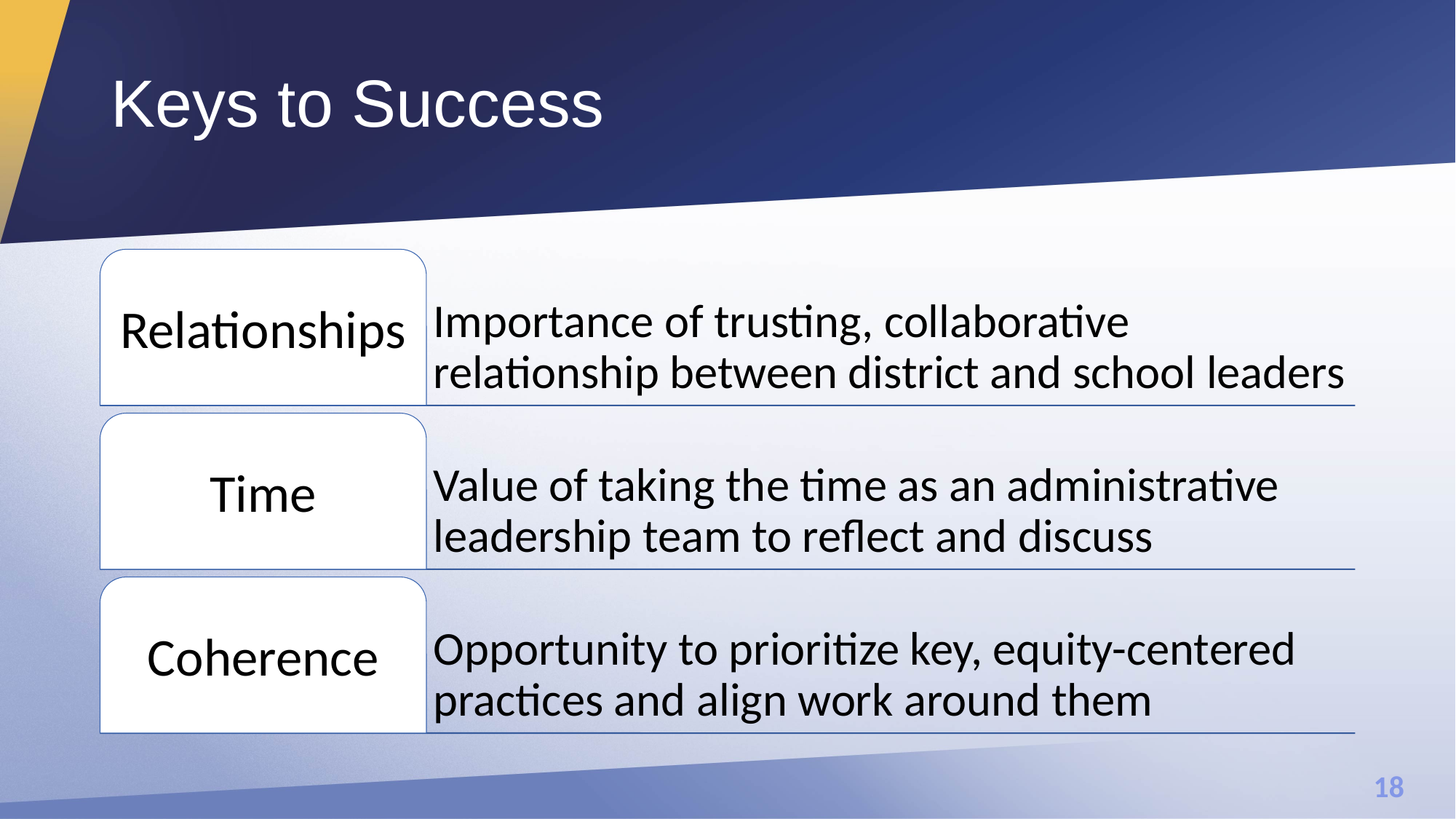

# Keys to Success
Importance of trusting, collaborative relationship between district and school leaders
Relationships
Value of taking the time as an administrative leadership team to reflect and discuss
Time
Opportunity to prioritize key, equity-centered practices and align work around them
Coherence